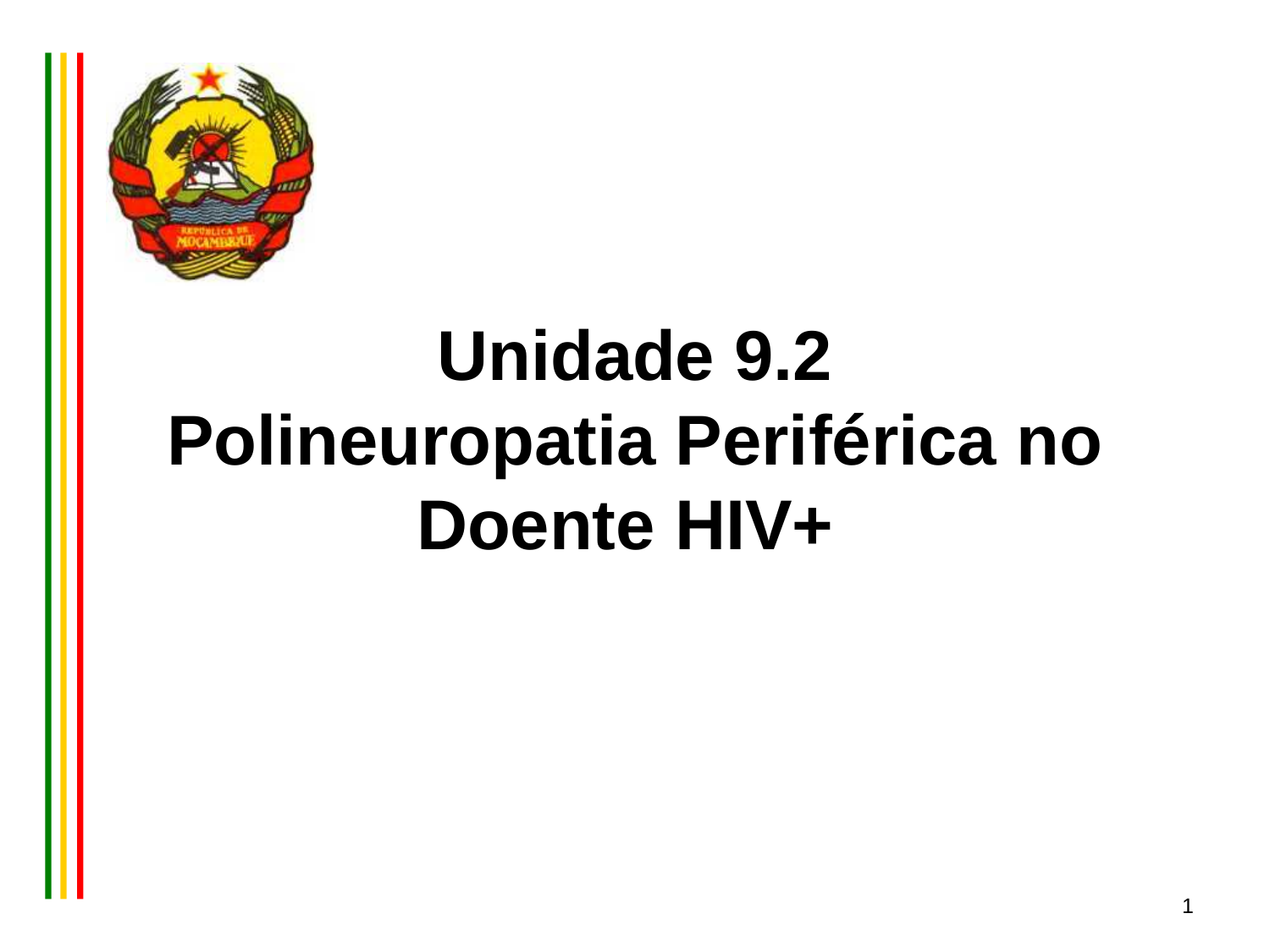

# Unidade 9.2 Polineuropatia Periférica no Doente HIV+